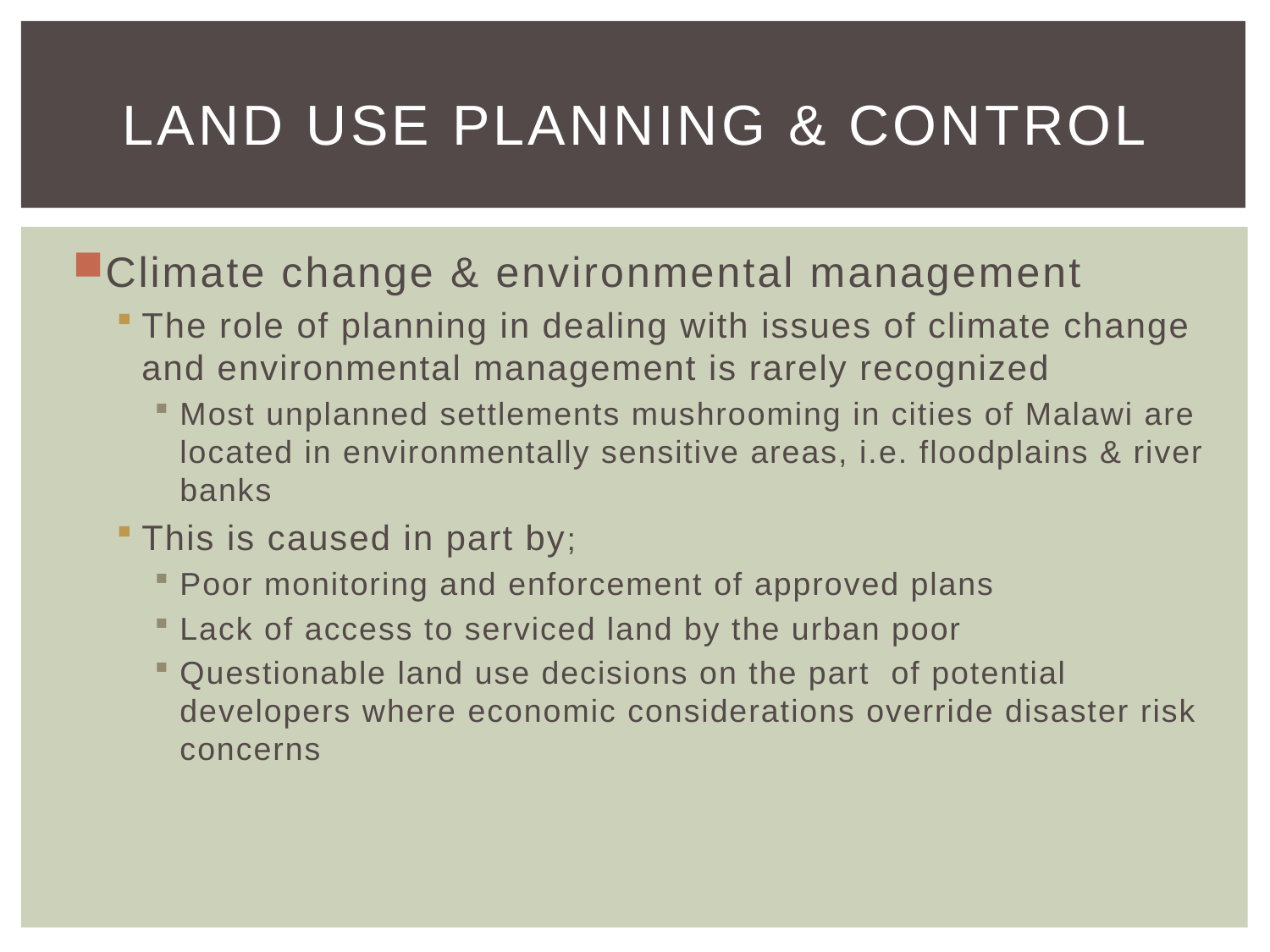

# Land use planning & control
Climate change & environmental management
The role of planning in dealing with issues of climate change and environmental management is rarely recognized
Most unplanned settlements mushrooming in cities of Malawi are located in environmentally sensitive areas, i.e. floodplains & river banks
This is caused in part by;
Poor monitoring and enforcement of approved plans
Lack of access to serviced land by the urban poor
Questionable land use decisions on the part  of potential developers where economic considerations override disaster risk concerns